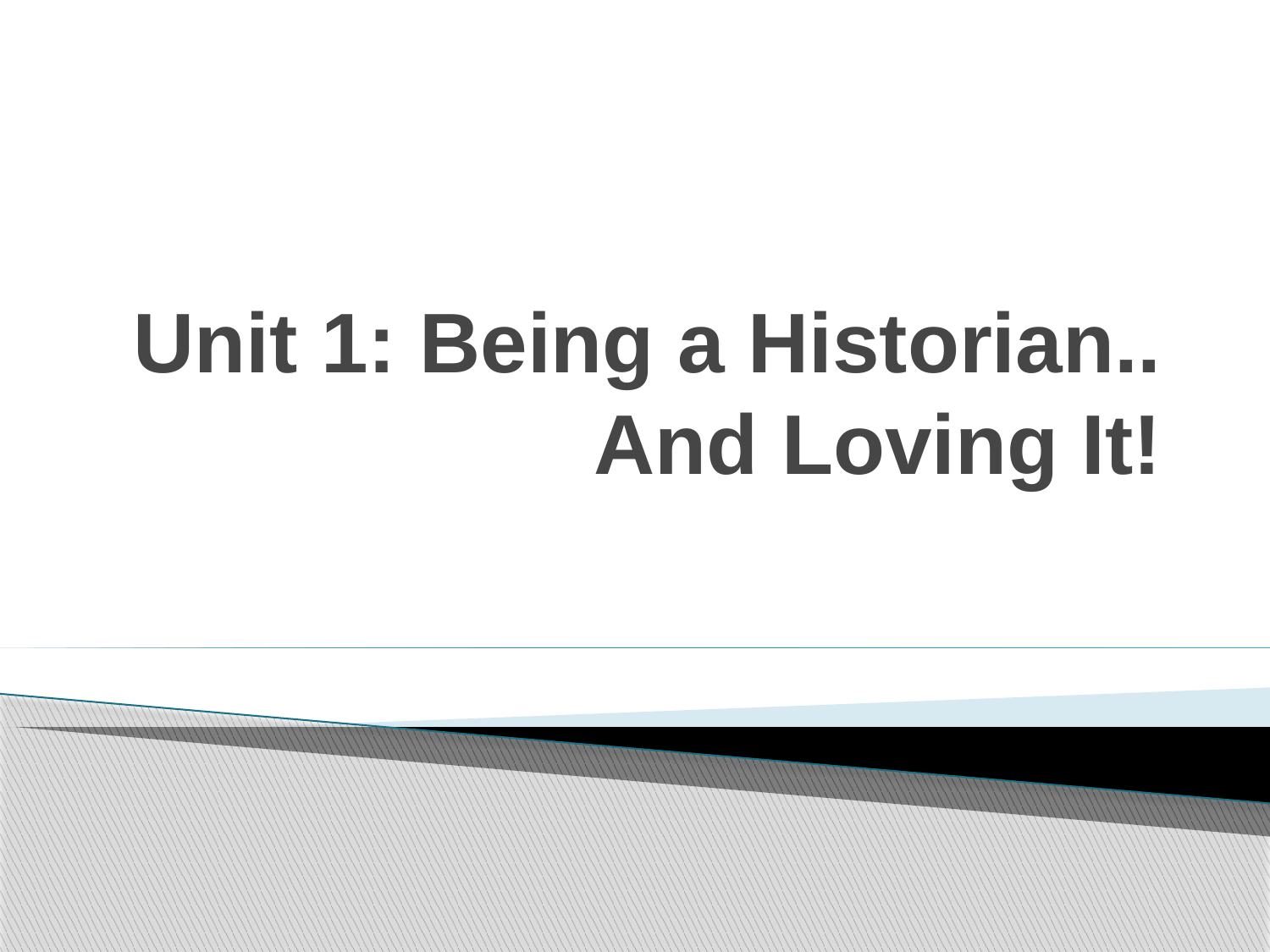

# Unit 1: Being a Historian.. And Loving It!